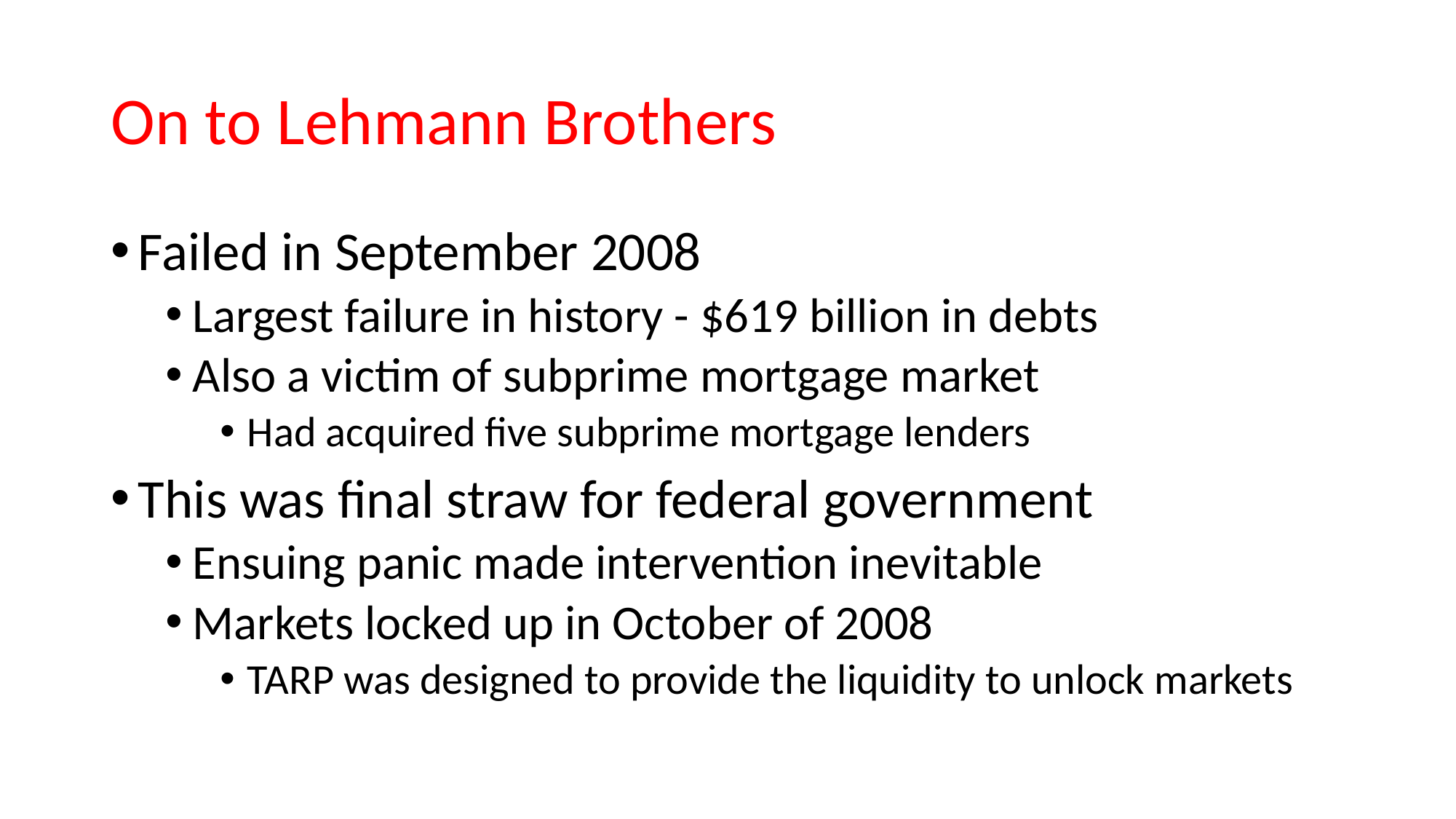

# On to Lehmann Brothers
Failed in September 2008
Largest failure in history - $619 billion in debts
Also a victim of subprime mortgage market
Had acquired five subprime mortgage lenders
This was final straw for federal government
Ensuing panic made intervention inevitable
Markets locked up in October of 2008
TARP was designed to provide the liquidity to unlock markets